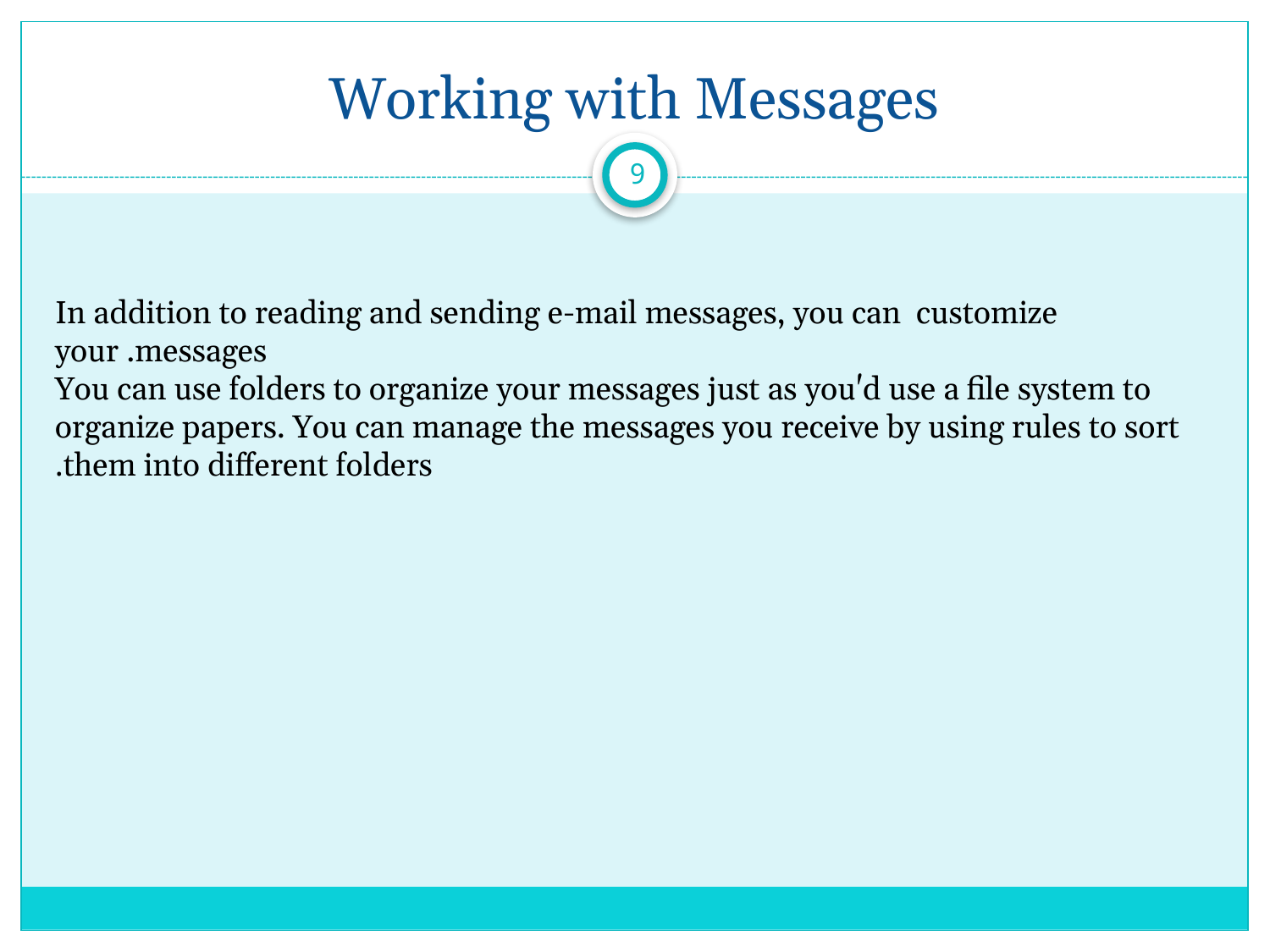

# Working with Messages
9
In addition to reading and sending e-mail messages, you can  customize your .messages
You can use folders to organize your messages just as you'd use a file system to organize papers. You can manage the messages you receive by using rules to sort them into different folders.